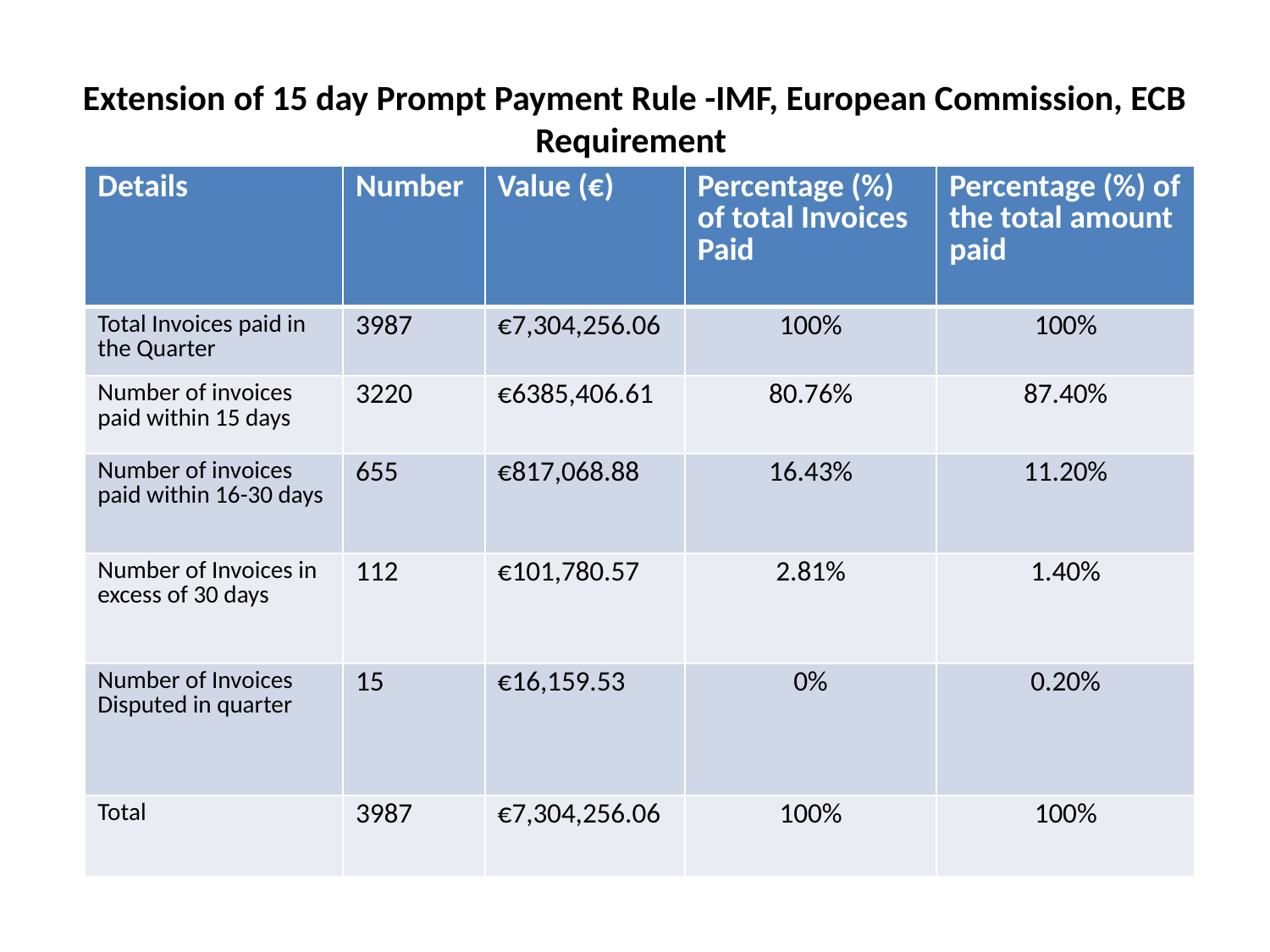

# Extension of 15 day Prompt Payment Rule -IMF, European Commission, ECB Requirement
| Details | Number | Value (€) | Percentage (%) of total Invoices Paid | Percentage (%) of the total amount paid |
| --- | --- | --- | --- | --- |
| Total Invoices paid in the Quarter | 3987 | €7,304,256.06 | 100% | 100% |
| Number of invoices paid within 15 days | 3220 | €6385,406.61 | 80.76% | 87.40% |
| Number of invoices paid within 16-30 days | 655 | €817,068.88 | 16.43% | 11.20% |
| Number of Invoices in excess of 30 days | 112 | €101,780.57 | 2.81% | 1.40% |
| Number of Invoices Disputed in quarter | 15 | €16,159.53 | 0% | 0.20% |
| Total | 3987 | €7,304,256.06 | 100% | 100% |